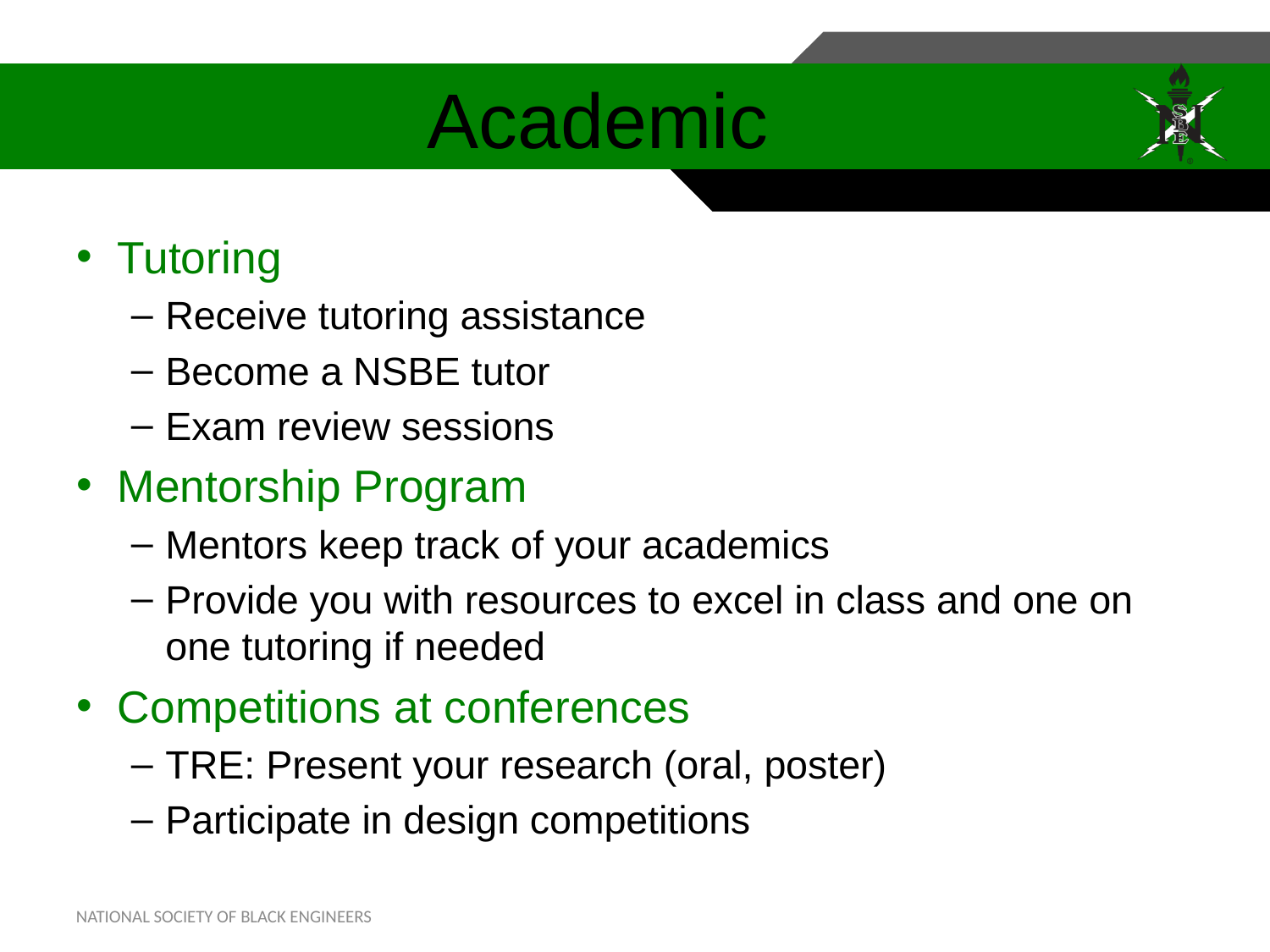

# Academic
Tutoring
Receive tutoring assistance
Become a NSBE tutor
Exam review sessions
Mentorship Program
Mentors keep track of your academics
Provide you with resources to excel in class and one on one tutoring if needed
Competitions at conferences
TRE: Present your research (oral, poster)
Participate in design competitions